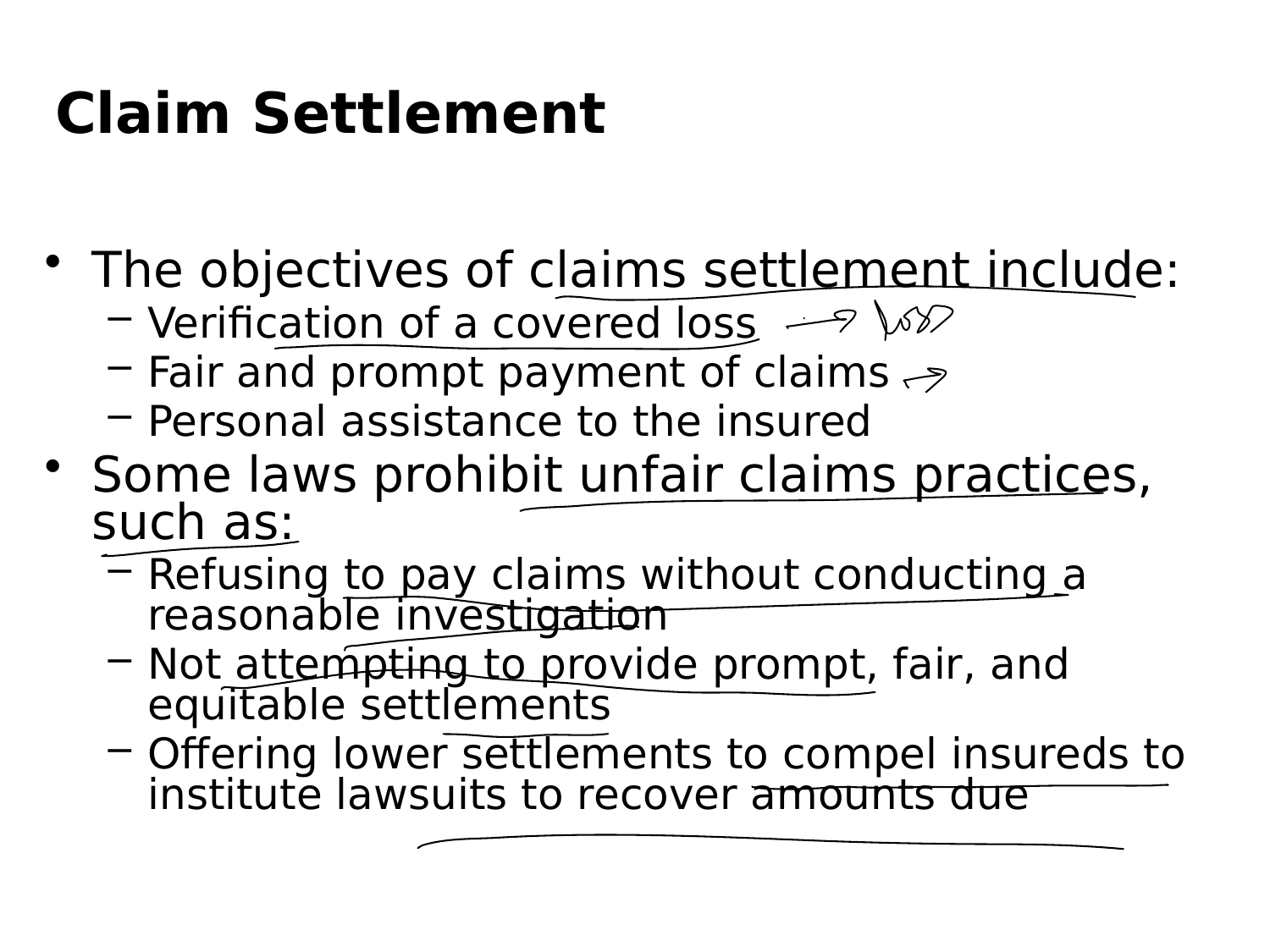

Claim Settlement
The objectives of claims settlement include:
Verification of a covered loss
Fair and prompt payment of claims
Personal assistance to the insured
Some laws prohibit unfair claims practices, such as:
Refusing to pay claims without conducting a reasonable investigation
Not attempting to provide prompt, fair, and equitable settlements
Offering lower settlements to compel insureds to institute lawsuits to recover amounts due